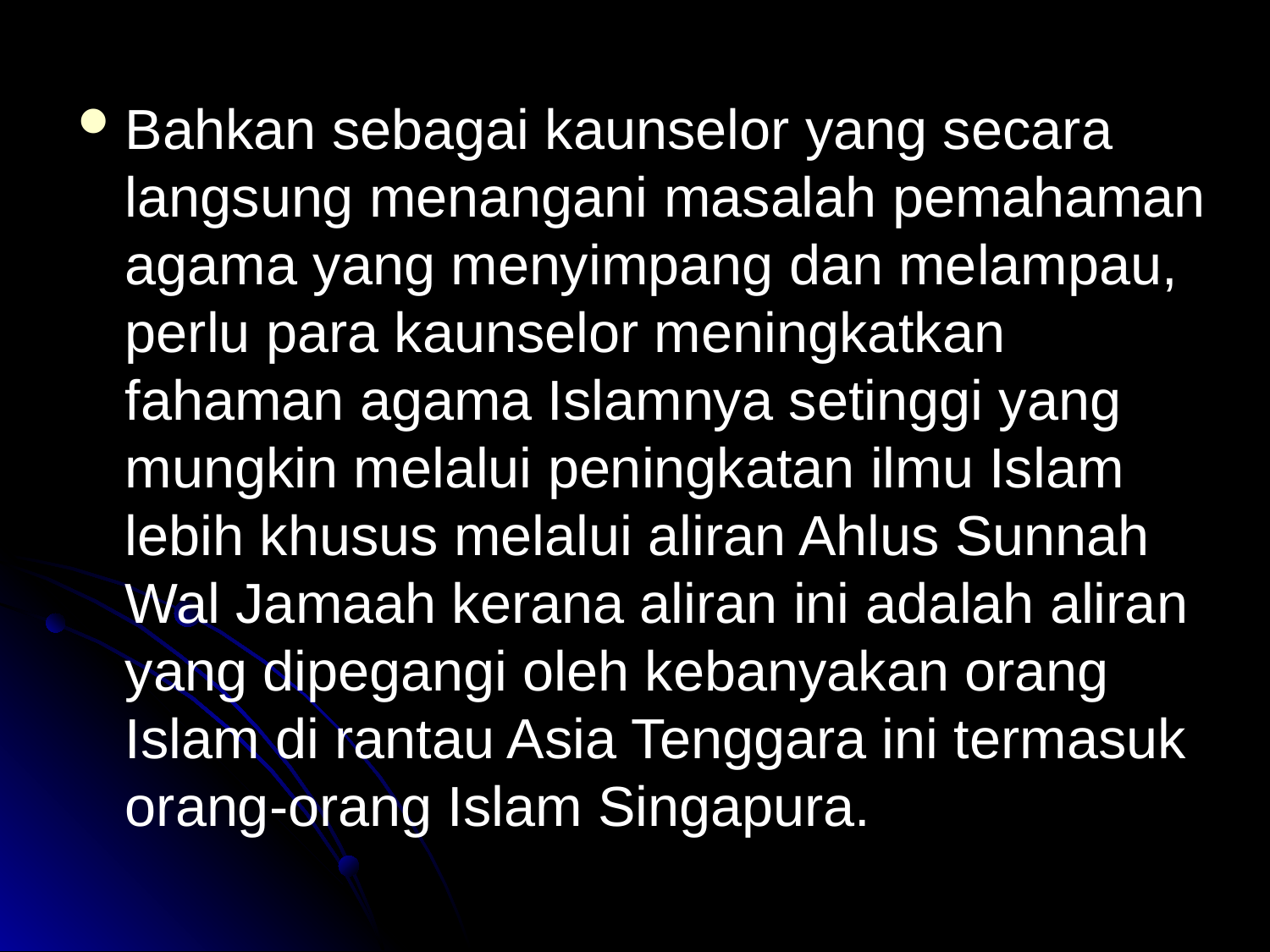

Bahkan sebagai kaunselor yang secara langsung menangani masalah pemahaman agama yang menyimpang dan melampau, perlu para kaunselor meningkatkan fahaman agama Islamnya setinggi yang mungkin melalui peningkatan ilmu Islam lebih khusus melalui aliran Ahlus Sunnah Wal Jamaah kerana aliran ini adalah aliran yang dipegangi oleh kebanyakan orang Islam di rantau Asia Tenggara ini termasuk orang-orang Islam Singapura.